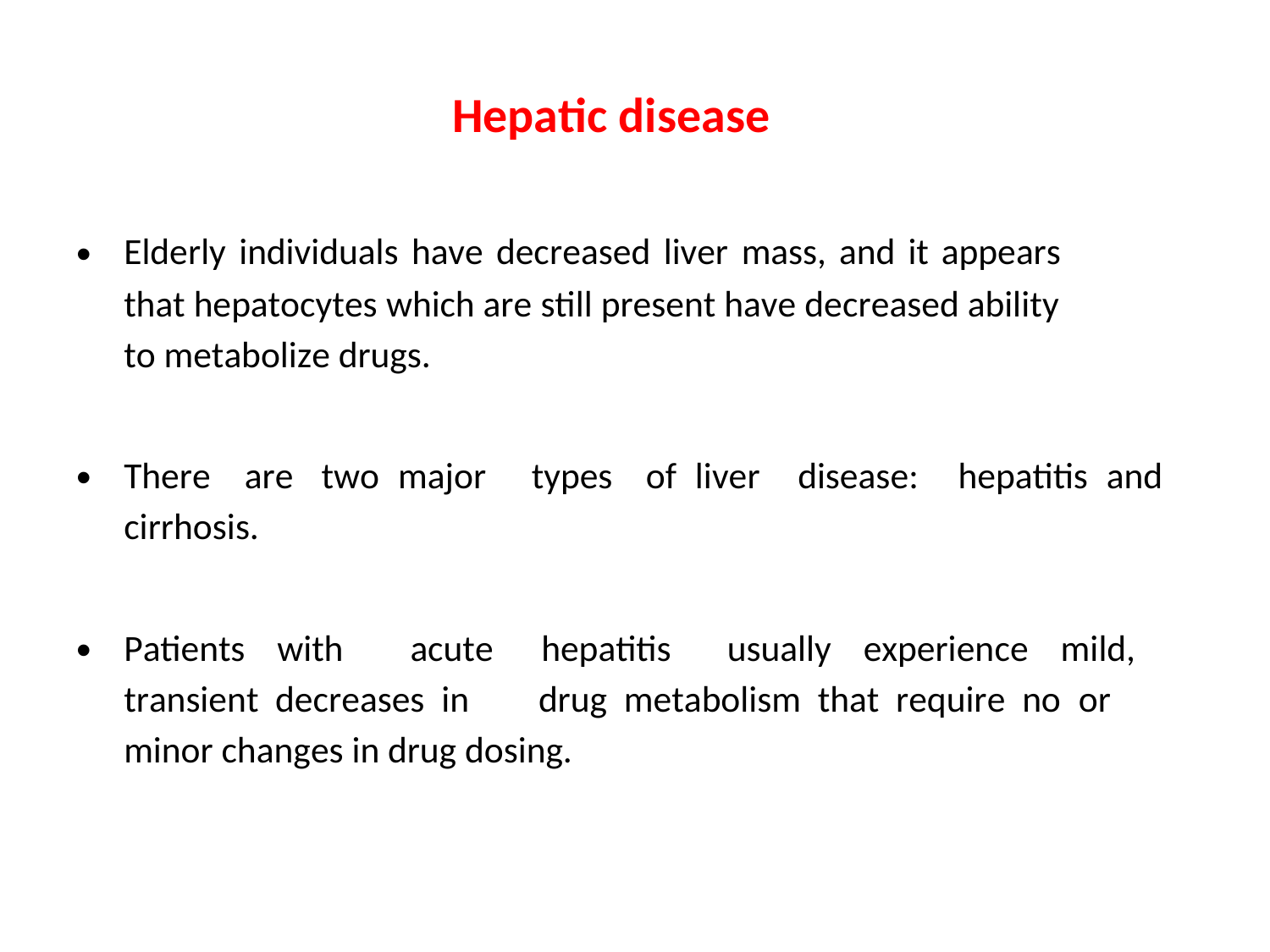

Hepatic disease
•
Elderly individuals have decreased liver mass, and it appears
that hepatocytes which are still present have decreased ability
to metabolize drugs.
•
There
are
two  major
types
of  liver
disease:
hepatitis  and
cirrhosis.
•
Patients   with
acute
hepatitis
usually   experience   mild,
transient  decreases  in
drug  metabolism  that  require  no or
minor changes in drug dosing.